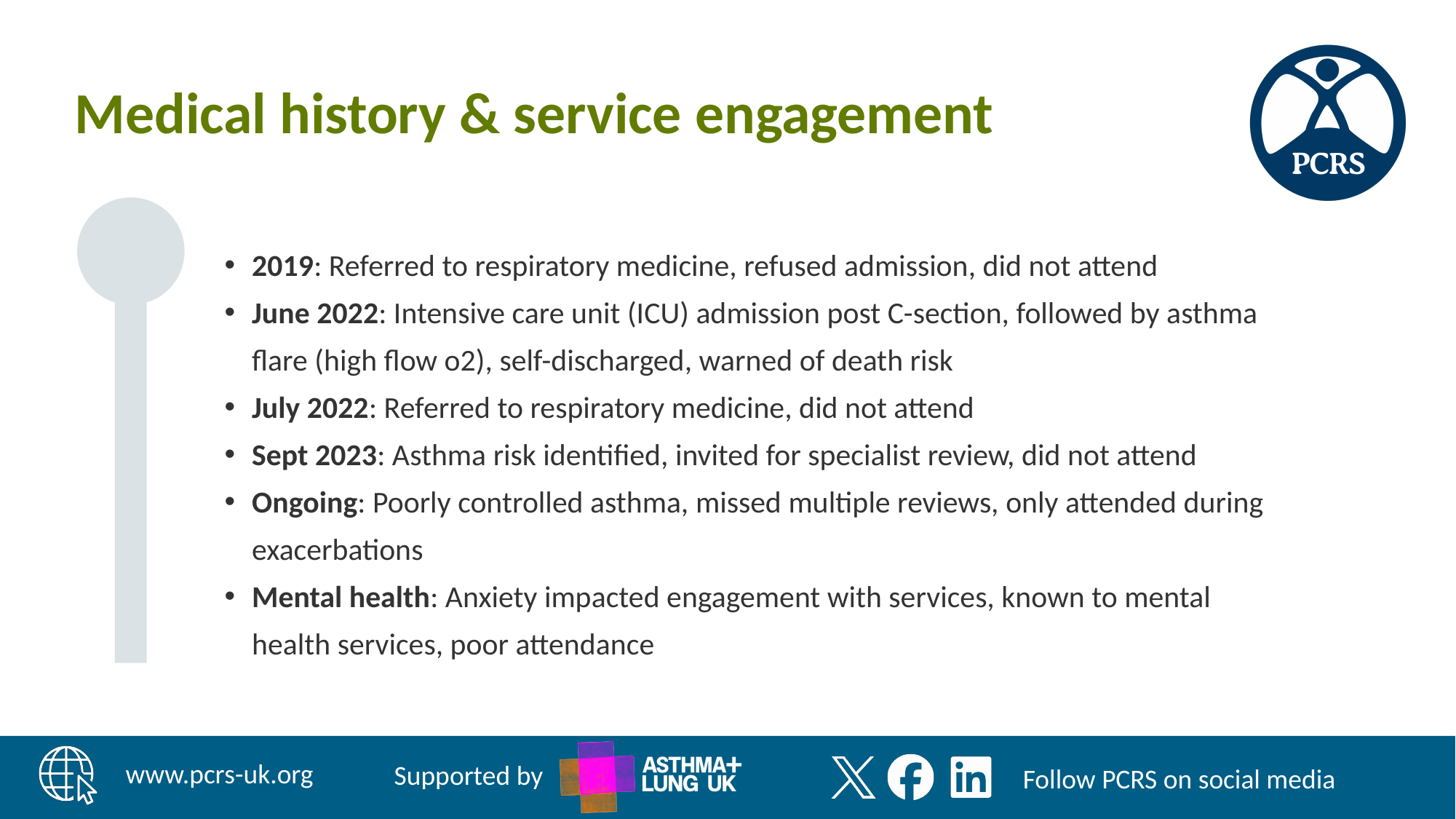

# Medical history & service engagement

2019: Referred to respiratory medicine, refused admission, did not attend
June 2022: Intensive care unit (ICU) admission post C-section, followed by asthma flare (high flow o2), self-discharged, warned of death risk
July 2022: Referred to respiratory medicine, did not attend
Sept 2023: Asthma risk identified, invited for specialist review, did not attend
Ongoing: Poorly controlled asthma, missed multiple reviews, only attended during exacerbations
Mental health: Anxiety impacted engagement with services, known to mental health services, poor attendance